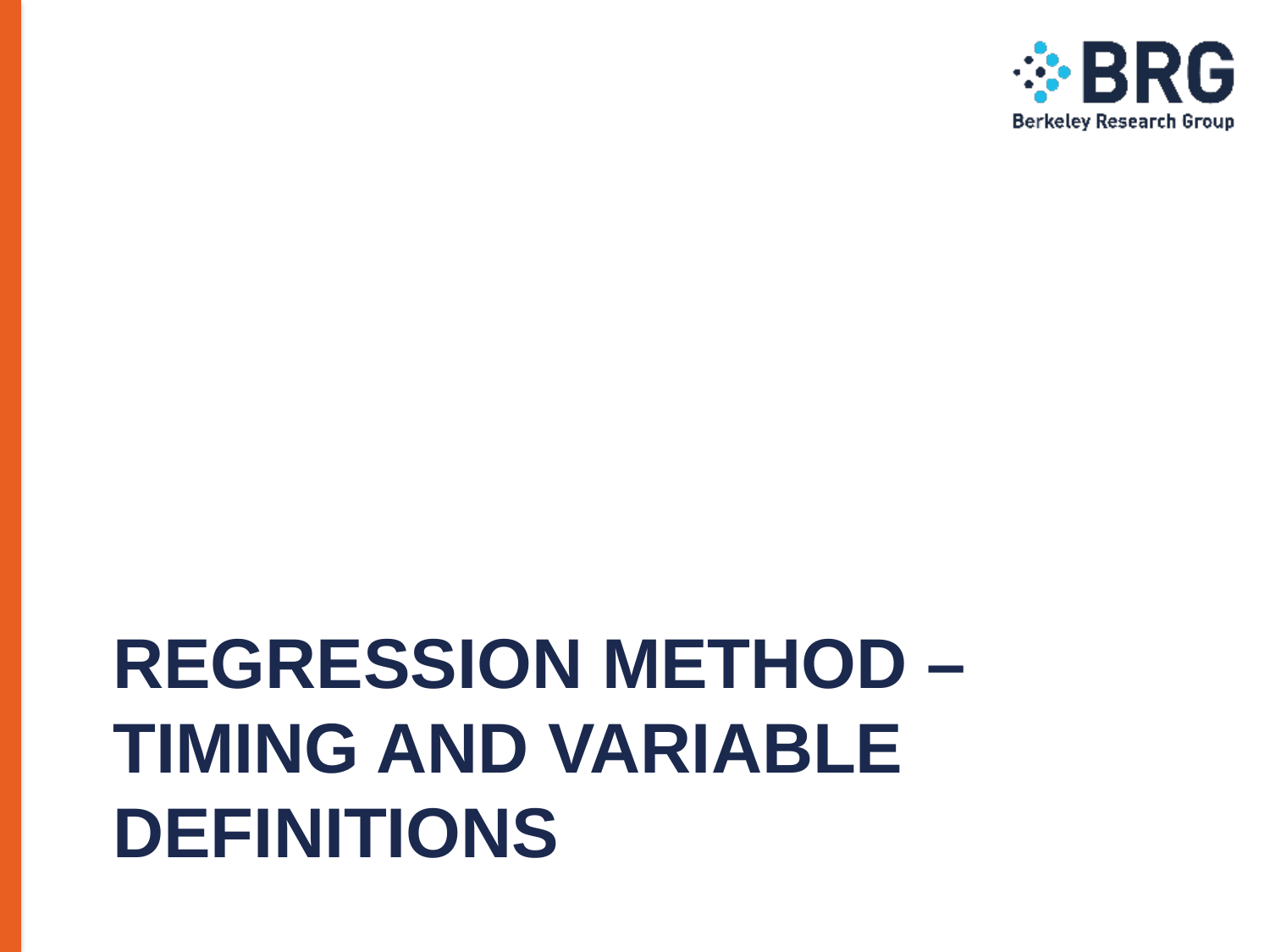

# Regression Method – Timing and Variable Definitions